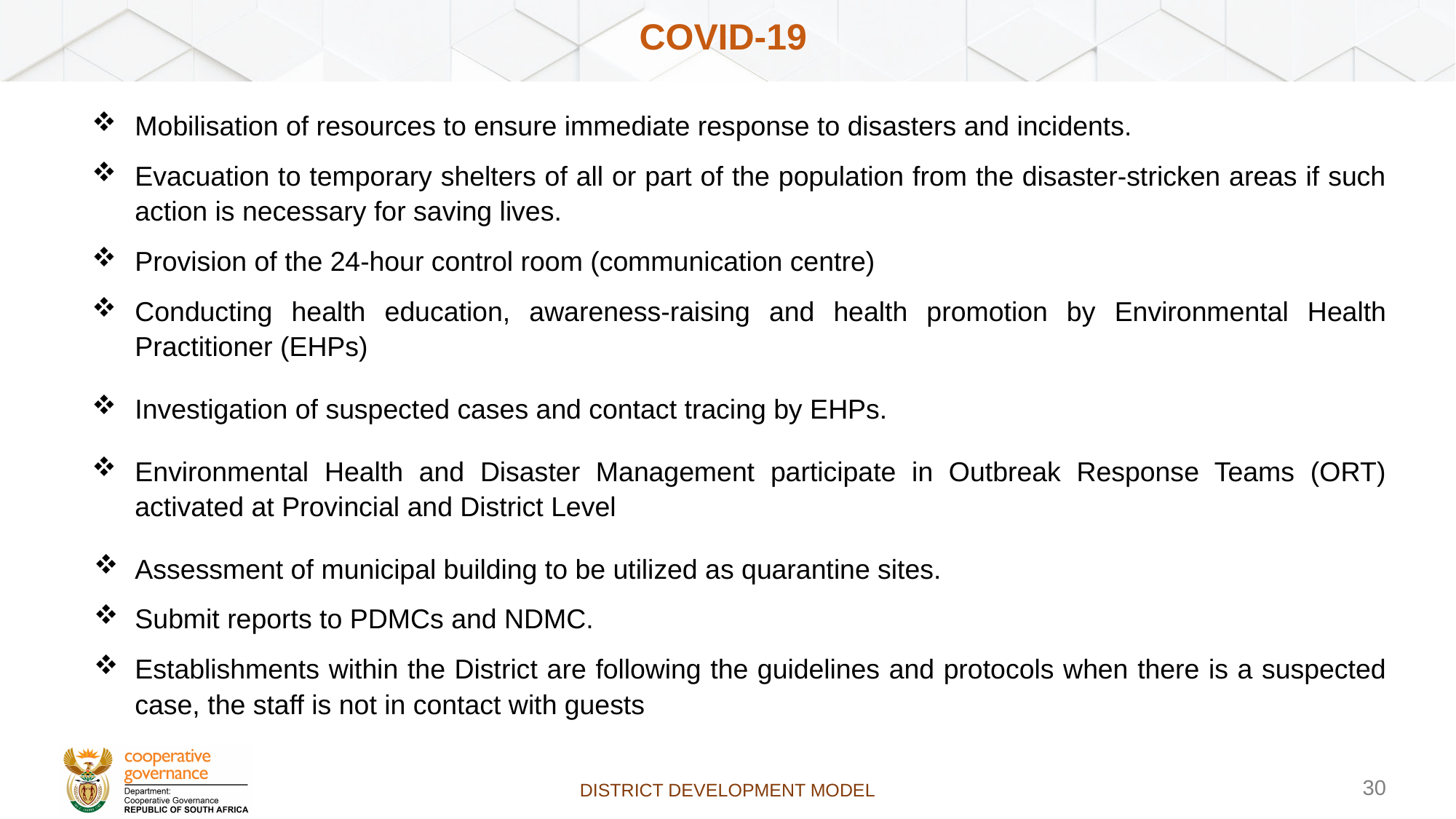

# COVID-19
Mobilisation of resources to ensure immediate response to disasters and incidents.
Evacuation to temporary shelters of all or part of the population from the disaster-stricken areas if such action is necessary for saving lives.
Provision of the 24-hour control room (communication centre)
Conducting health education, awareness-raising and health promotion by Environmental Health Practitioner (EHPs)
Investigation of suspected cases and contact tracing by EHPs.
Environmental Health and Disaster Management participate in Outbreak Response Teams (ORT) activated at Provincial and District Level
Assessment of municipal building to be utilized as quarantine sites.
Submit reports to PDMCs and NDMC.
Establishments within the District are following the guidelines and protocols when there is a suspected case, the staff is not in contact with guests